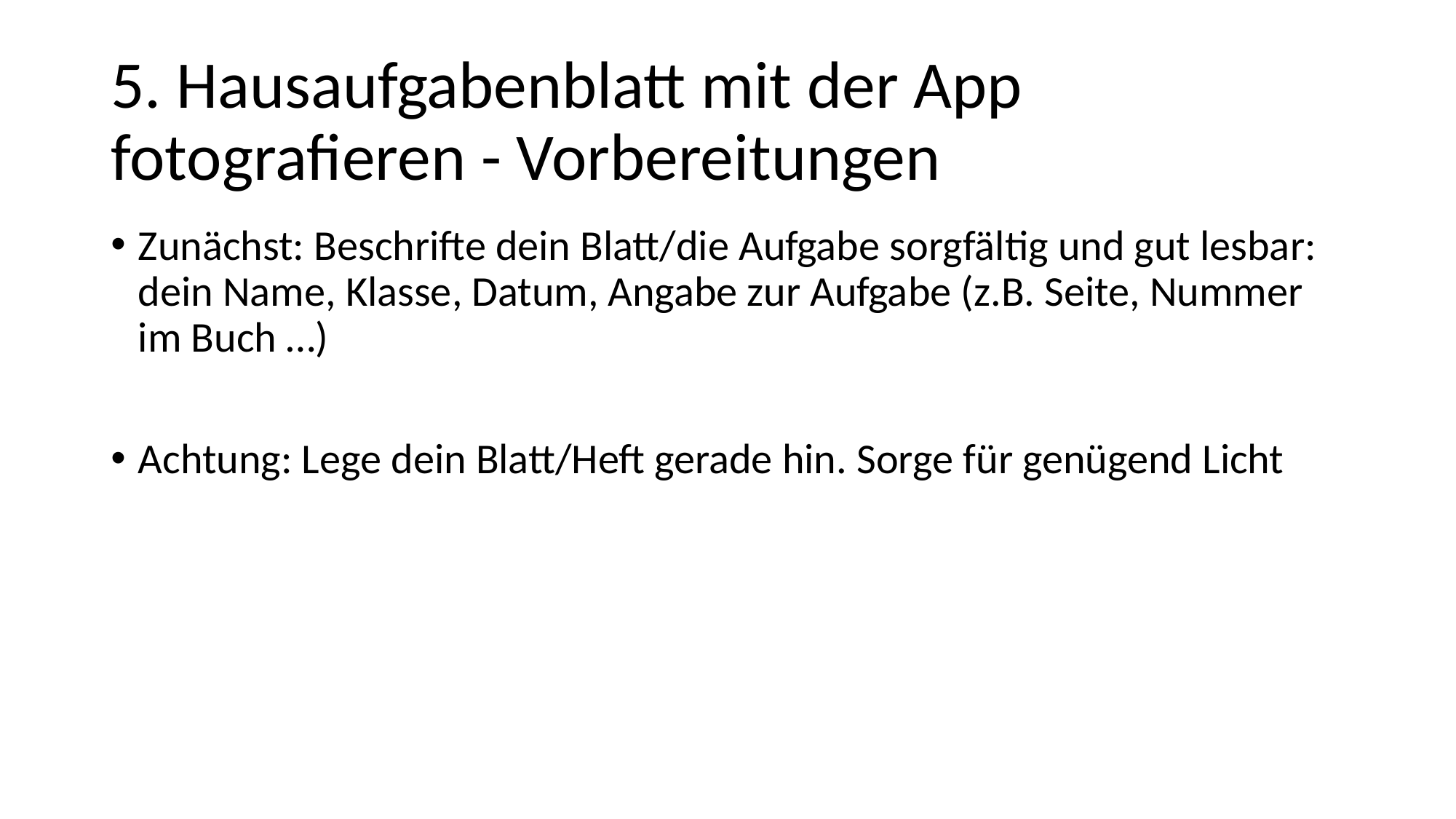

# 5. Hausaufgabenblatt mit der App fotografieren - Vorbereitungen
Zunächst: Beschrifte dein Blatt/die Aufgabe sorgfältig und gut lesbar: dein Name, Klasse, Datum, Angabe zur Aufgabe (z.B. Seite, Nummer im Buch …)

Achtung: Lege dein Blatt/Heft gerade hin. Sorge für genügend Licht